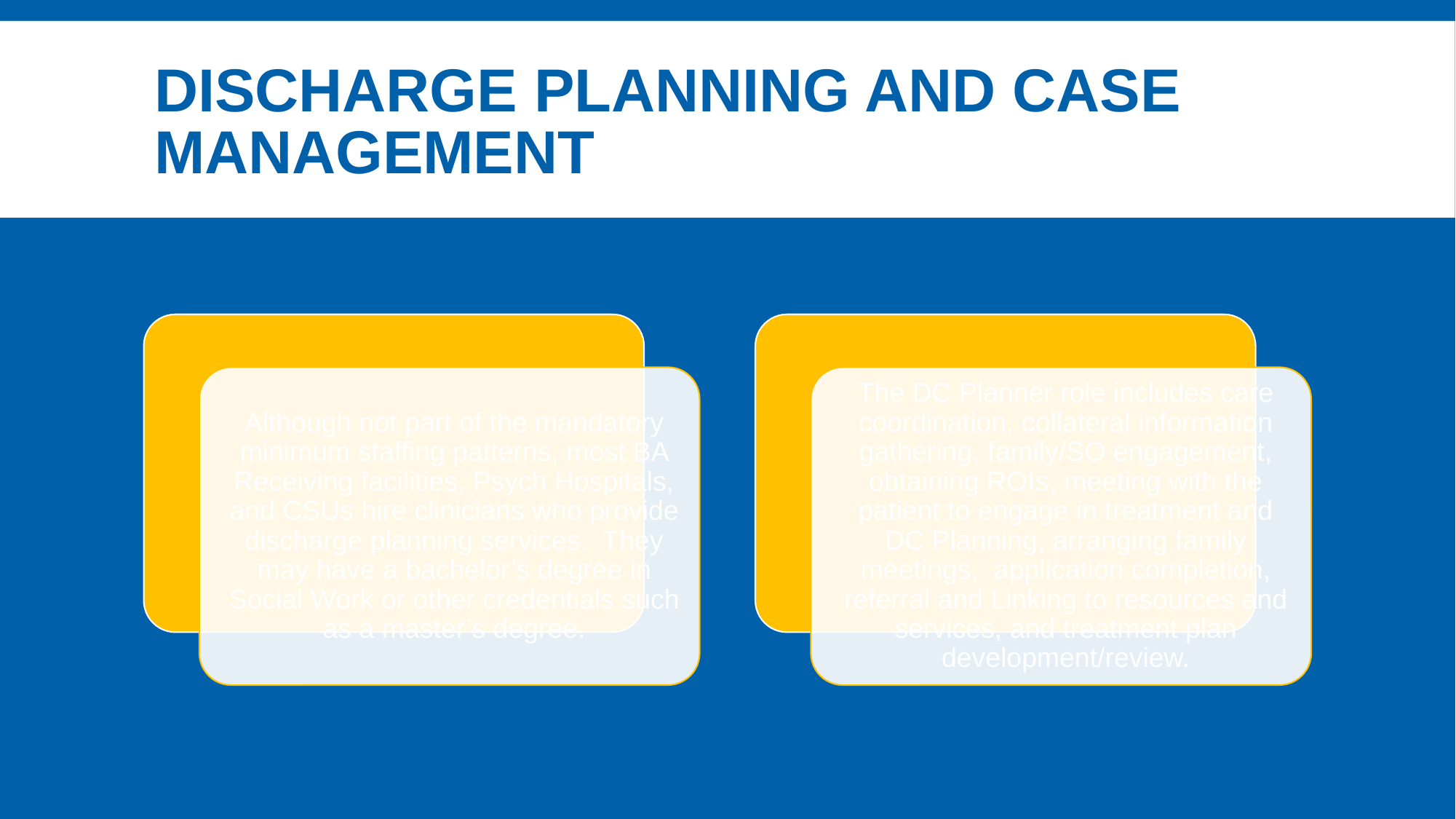

# Discharge planning and case management
Although not part of the mandatory minimum staffing patterns, most BA Receiving facilities, Psych Hospitals, and CSUs hire clinicians who provide discharge planning services.  They may have a bachelor’s degree in Social Work or other credentials such as a master’s degree.
The DC Planner role includes care coordination, collateral information gathering, family/SO engagement, obtaining ROIs, meeting with the patient to engage in treatment and DC Planning, arranging family meetings,  application completion, referral and Linking to resources and services, and treatment plan development/review.